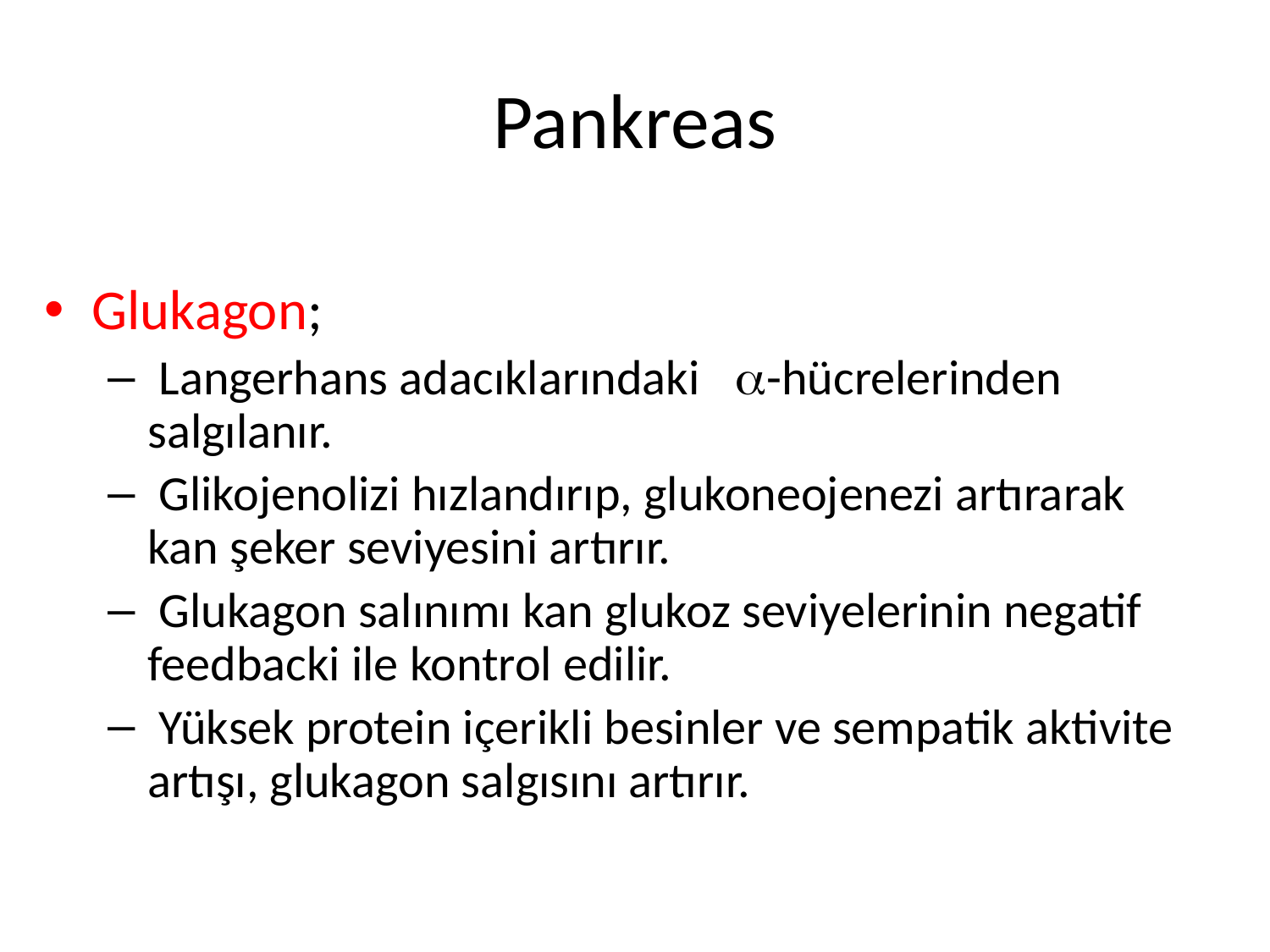

# Pankreas
Glukagon;
 Langerhans adacıklarındaki  α-hücrelerinden salgılanır.
 Glikojenolizi hızlandırıp, glukoneojenezi artırarak kan şeker seviyesini artırır.
 Glukagon salınımı kan glukoz seviyelerinin negatif feedbacki ile kontrol edilir.
 Yüksek protein içerikli besinler ve sempatik aktivite artışı, glukagon salgısını artırır.